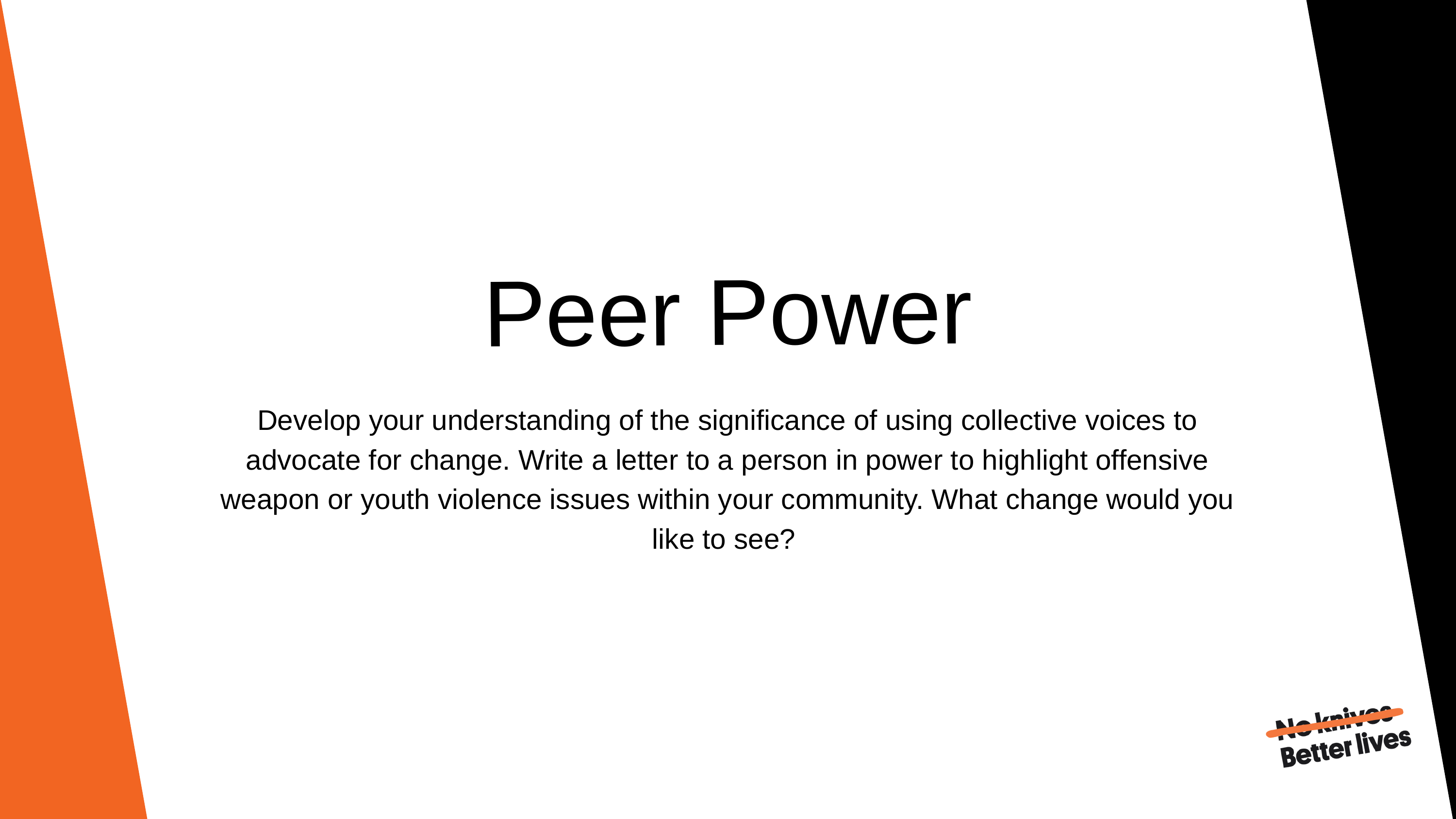

Peer Power
Develop your understanding of the significance of using collective voices to advocate for change. Write a letter to a person in power to highlight offensive weapon or youth violence issues within your community. What change would you like to see?